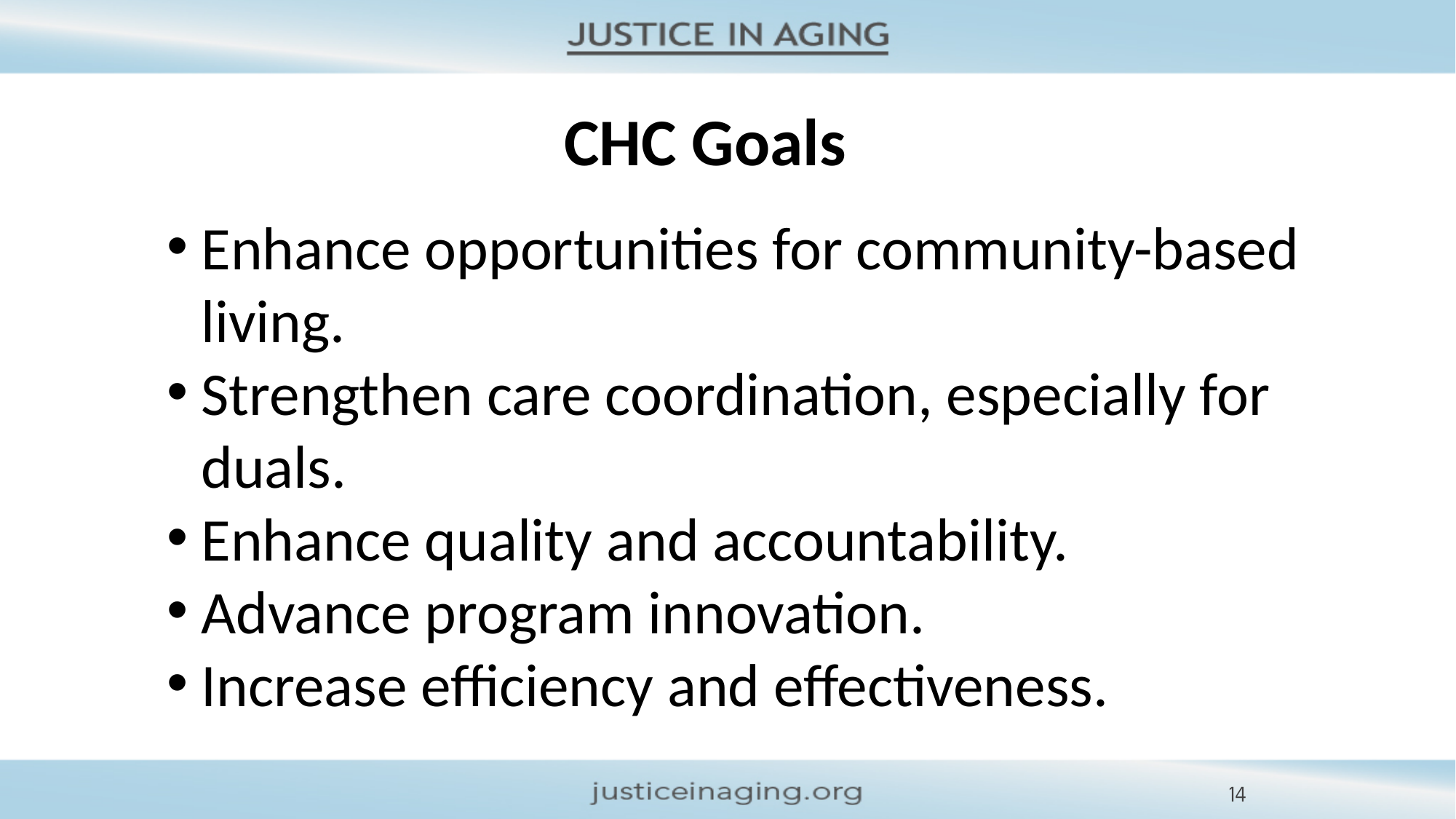

Enhance opportunities for community-based living.
Strengthen care coordination, especially for duals.
Enhance quality and accountability.
Advance program innovation.
Increase efficiency and effectiveness.
# CHC Goals
14